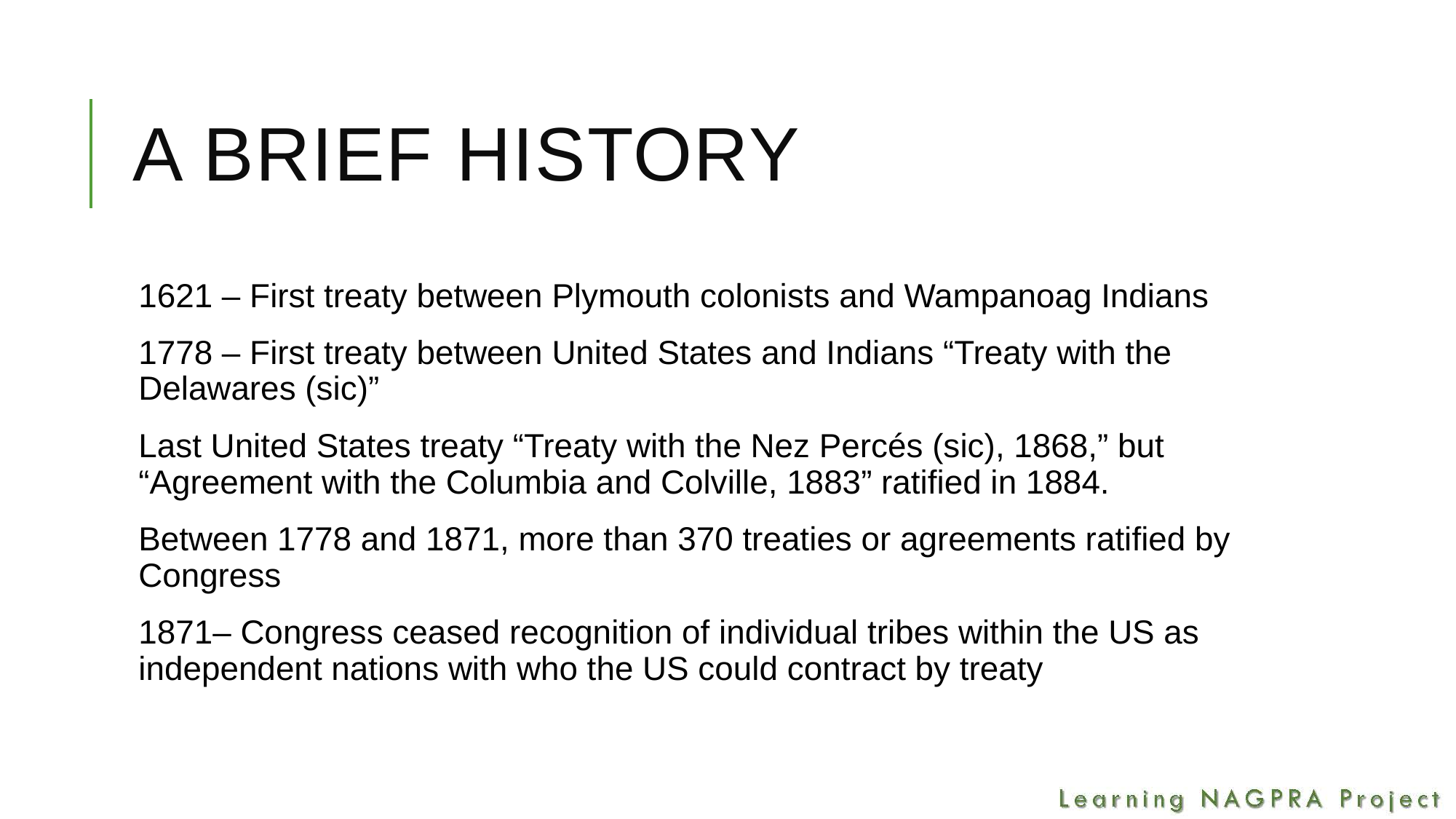

# A brief history
1621 – First treaty between Plymouth colonists and Wampanoag Indians
1778 – First treaty between United States and Indians “Treaty with the Delawares (sic)”
Last United States treaty “Treaty with the Nez Percés (sic), 1868,” but “Agreement with the Columbia and Colville, 1883” ratified in 1884.
Between 1778 and 1871, more than 370 treaties or agreements ratified by Congress
1871– Congress ceased recognition of individual tribes within the US as independent nations with who the US could contract by treaty